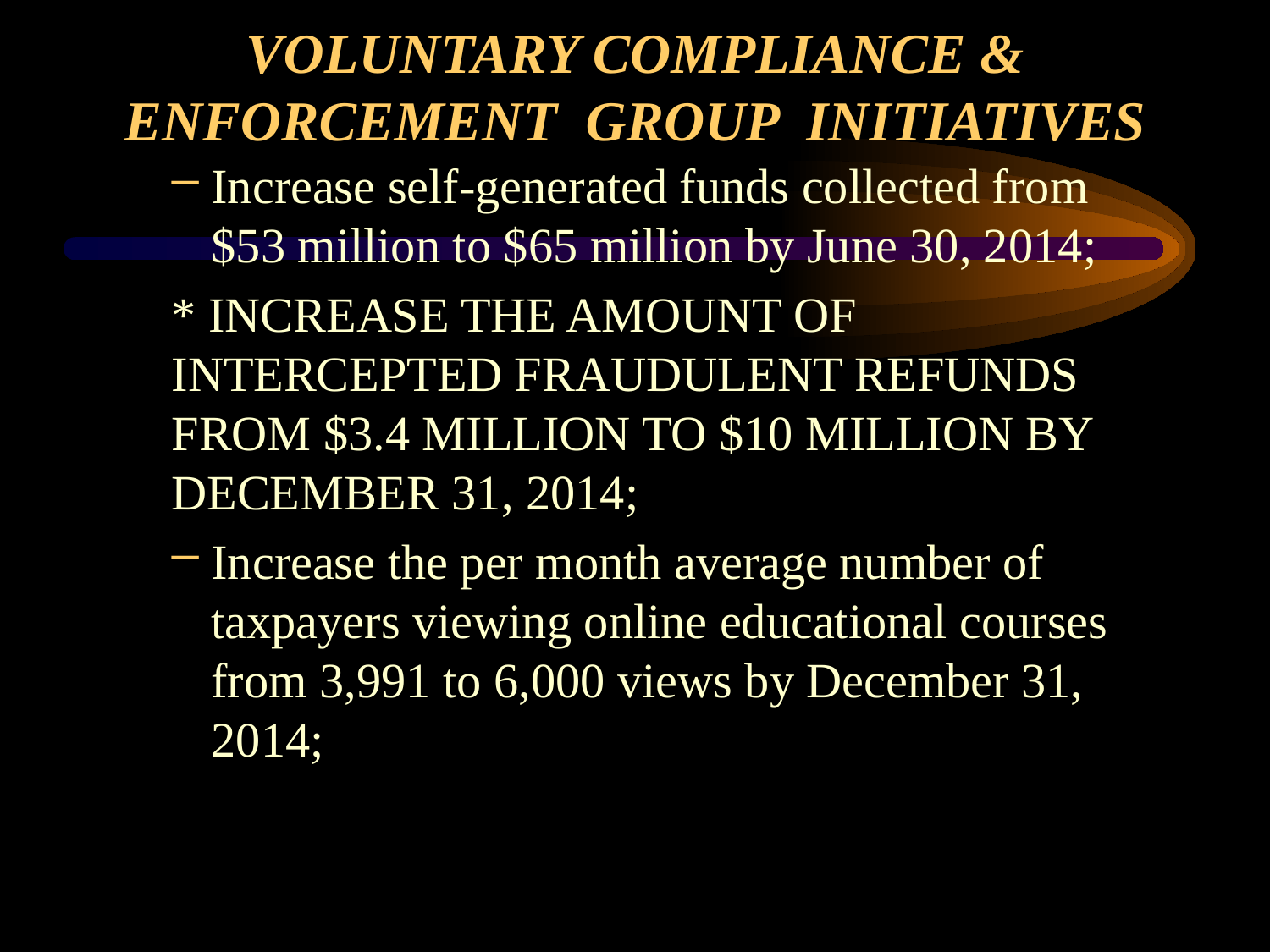

# VOLUNTARY COMPLIANCE & ENFORCEMENT  GROUP  INITIATIVES
Increase self-generated funds collected from $53 million to $65 million by June 30, 2014;
* INCREASE THE AMOUNT OF INTERCEPTED FRAUDULENT REFUNDS FROM $3.4 MILLION TO $10 MILLION BY DECEMBER 31, 2014;
Increase the per month average number of taxpayers viewing online educational courses from 3,991 to 6,000 views by December 31, 2014;